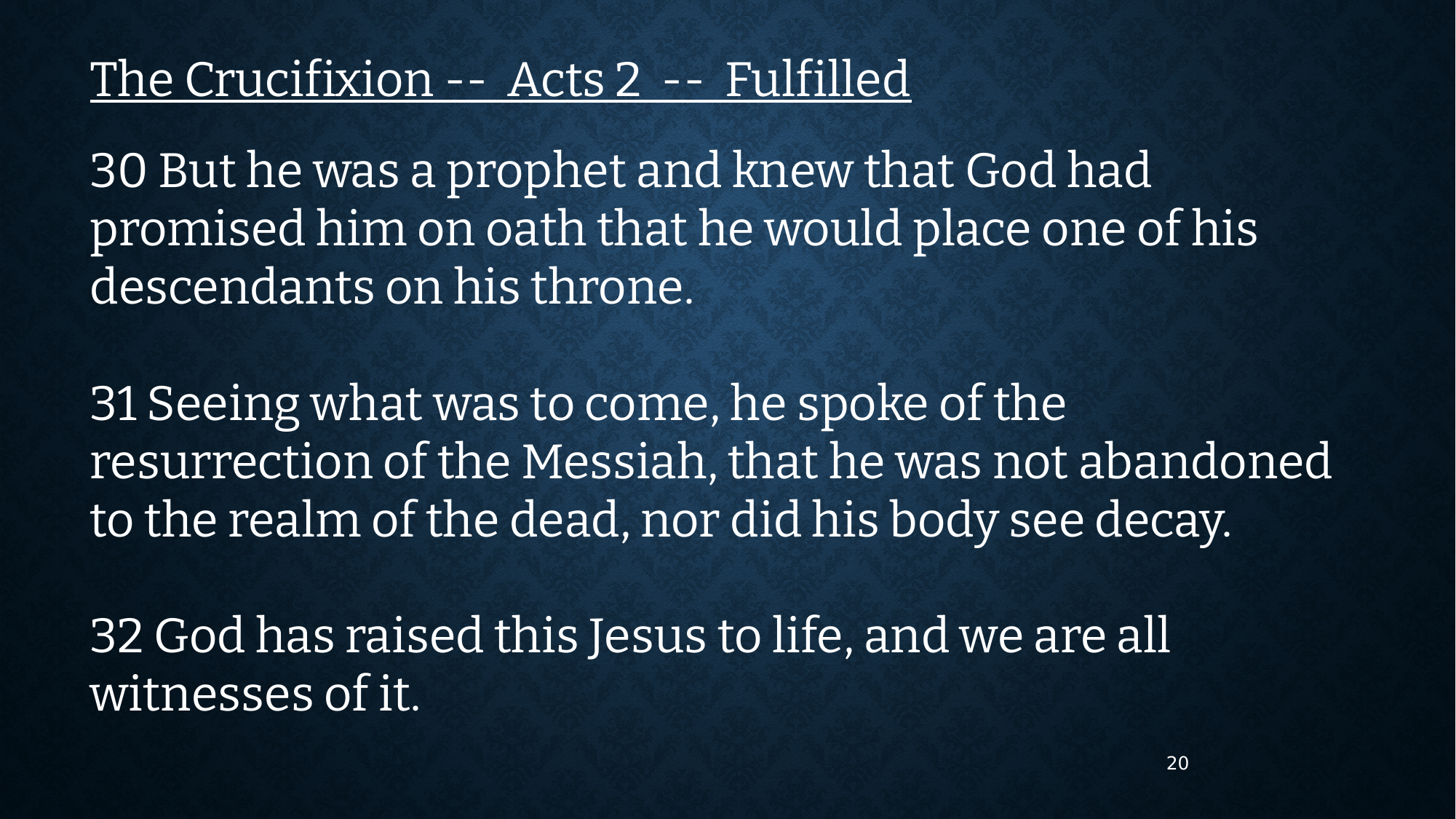

The Crucifixion --  Acts 2  --  Fulfilled

30 But he was a prophet and knew that God had promised him on oath that he would place one of his descendants on his throne.

31 Seeing what was to come, he spoke of the resurrection of the Messiah, that he was not abandoned to the realm of the dead, nor did his body see decay.

32 God has raised this Jesus to life, and we are all witnesses of it.

20